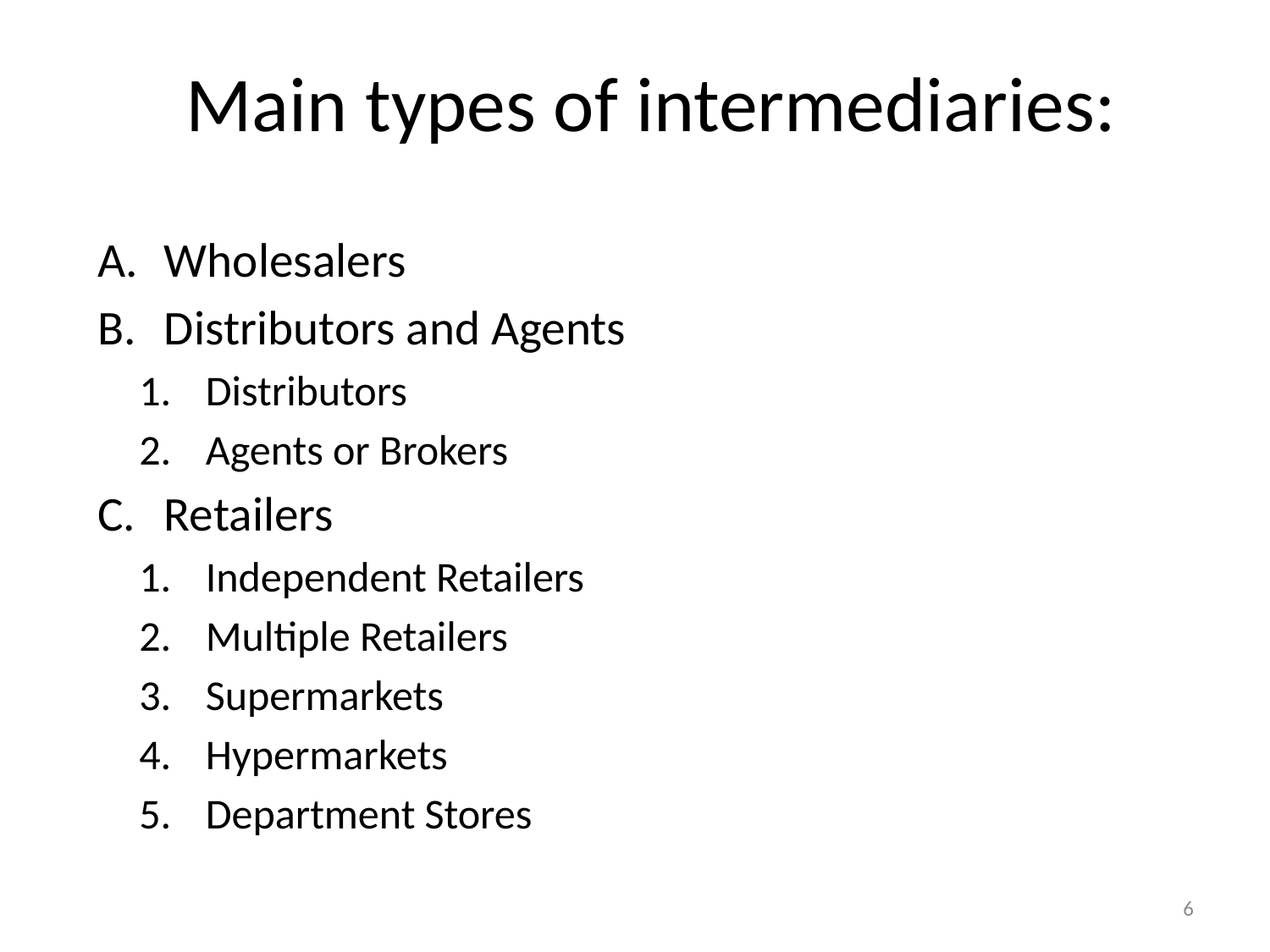

# Main types of intermediaries:
Wholesalers
Distributors and Agents
Distributors
Agents or Brokers
Retailers
Independent Retailers
Multiple Retailers
Supermarkets
Hypermarkets
Department Stores

6